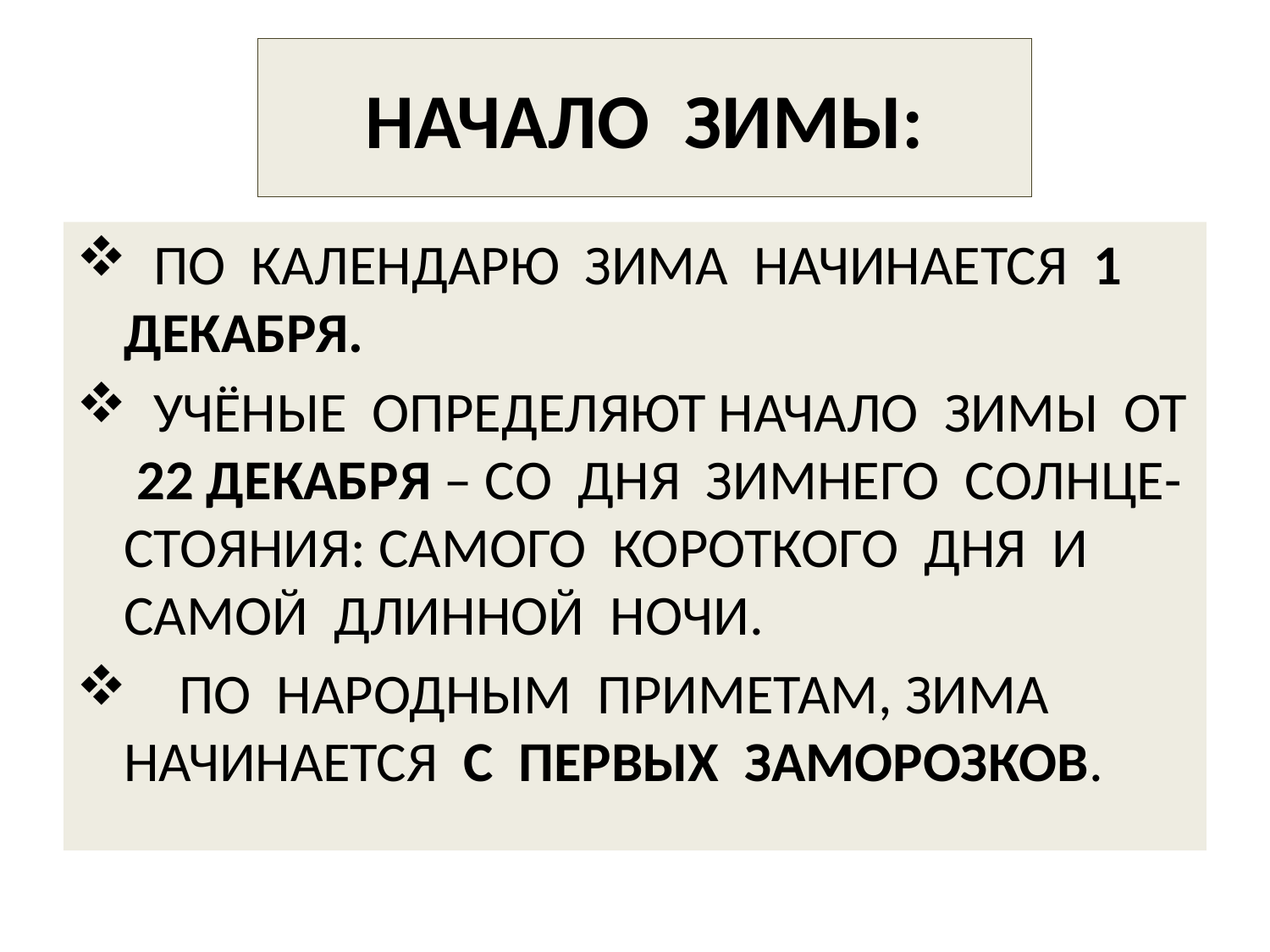

# НАЧАЛО  ЗИМЫ:
  ПО  КАЛЕНДАРЮ  ЗИМА  НАЧИНАЕТСЯ  1     ДЕКАБРЯ.
  УЧЁНЫЕ  ОПРЕДЕЛЯЮТ НАЧАЛО  ЗИМЫ  ОТ  22 ДЕКАБРЯ – СО  ДНЯ  ЗИМНЕГО  СОЛНЦЕ-СТОЯНИЯ: САМОГО  КОРОТКОГО  ДНЯ  И  САМОЙ  ДЛИННОЙ  НОЧИ.
    ПО  НАРОДНЫМ  ПРИМЕТАМ, ЗИМА  НАЧИНАЕТСЯ  С  ПЕРВЫХ  ЗАМОРОЗКОВ.